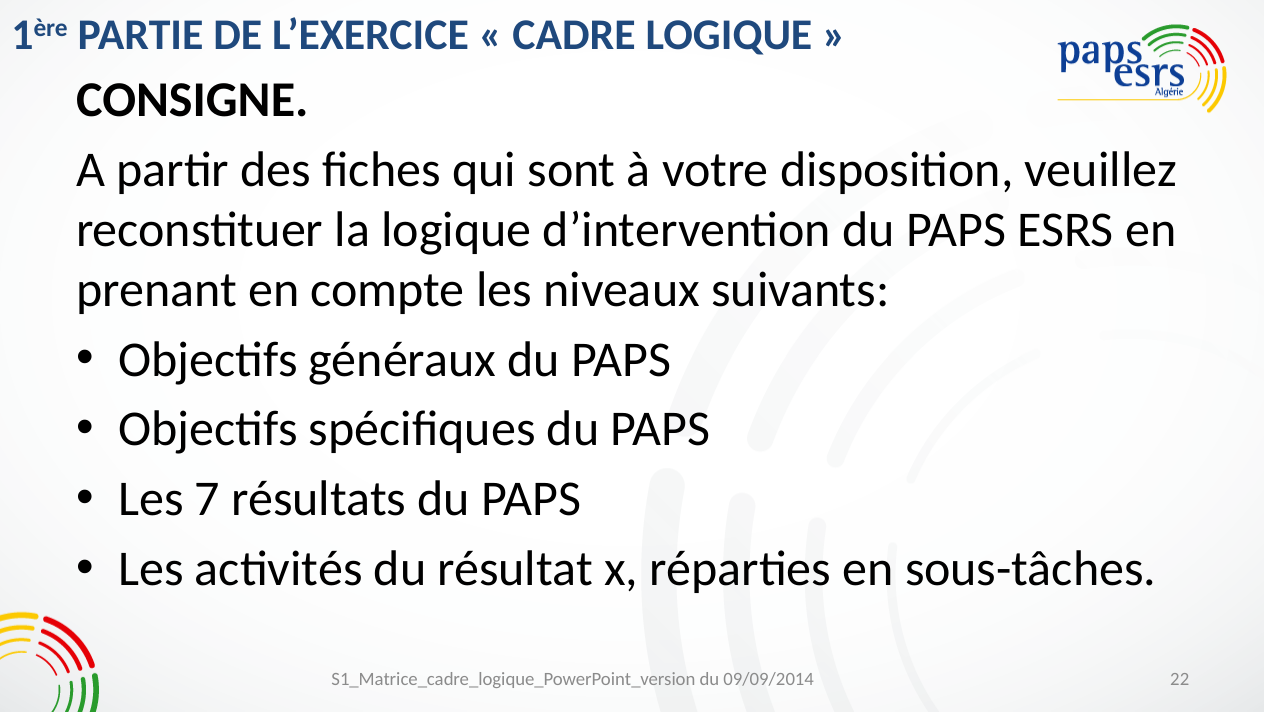

# 1ère PARTIE DE L’EXERCICE « CADRE LOGIQUE »
CONSIGNE.
A partir des fiches qui sont à votre disposition, veuillez reconstituer la logique d’intervention du PAPS ESRS en prenant en compte les niveaux suivants:
Objectifs généraux du PAPS
Objectifs spécifiques du PAPS
Les 7 résultats du PAPS
Les activités du résultat x, réparties en sous-tâches.
S1_Matrice_cadre_logique_PowerPoint_version du 09/09/2014
22